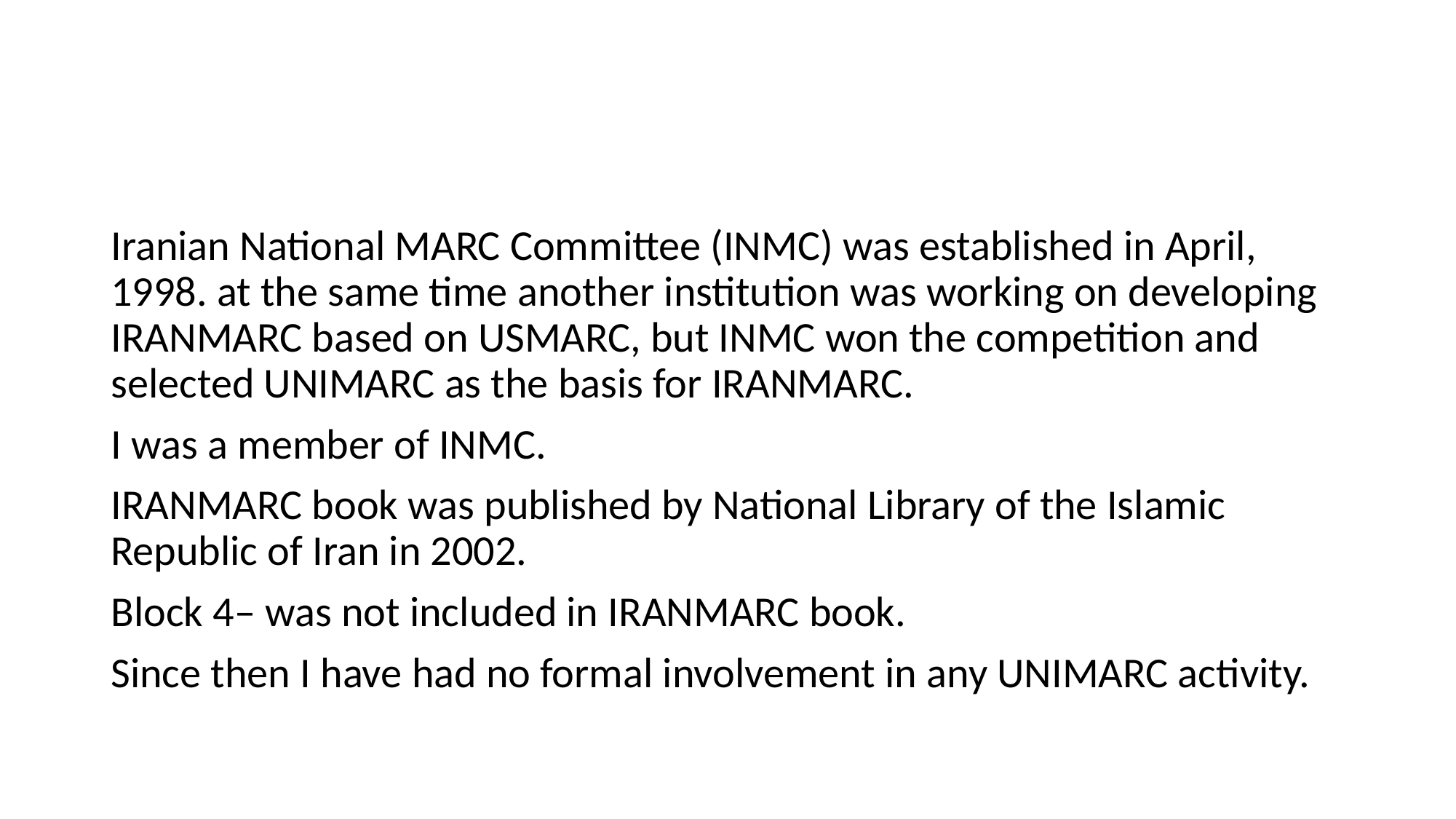

#
Iranian National MARC Committee (INMC) was established in April, 1998. at the same time another institution was working on developing IRANMARC based on USMARC, but INMC won the competition and selected UNIMARC as the basis for IRANMARC.
I was a member of INMC.
IRANMARC book was published by National Library of the Islamic Republic of Iran in 2002.
Block 4– was not included in IRANMARC book.
Since then I have had no formal involvement in any UNIMARC activity.